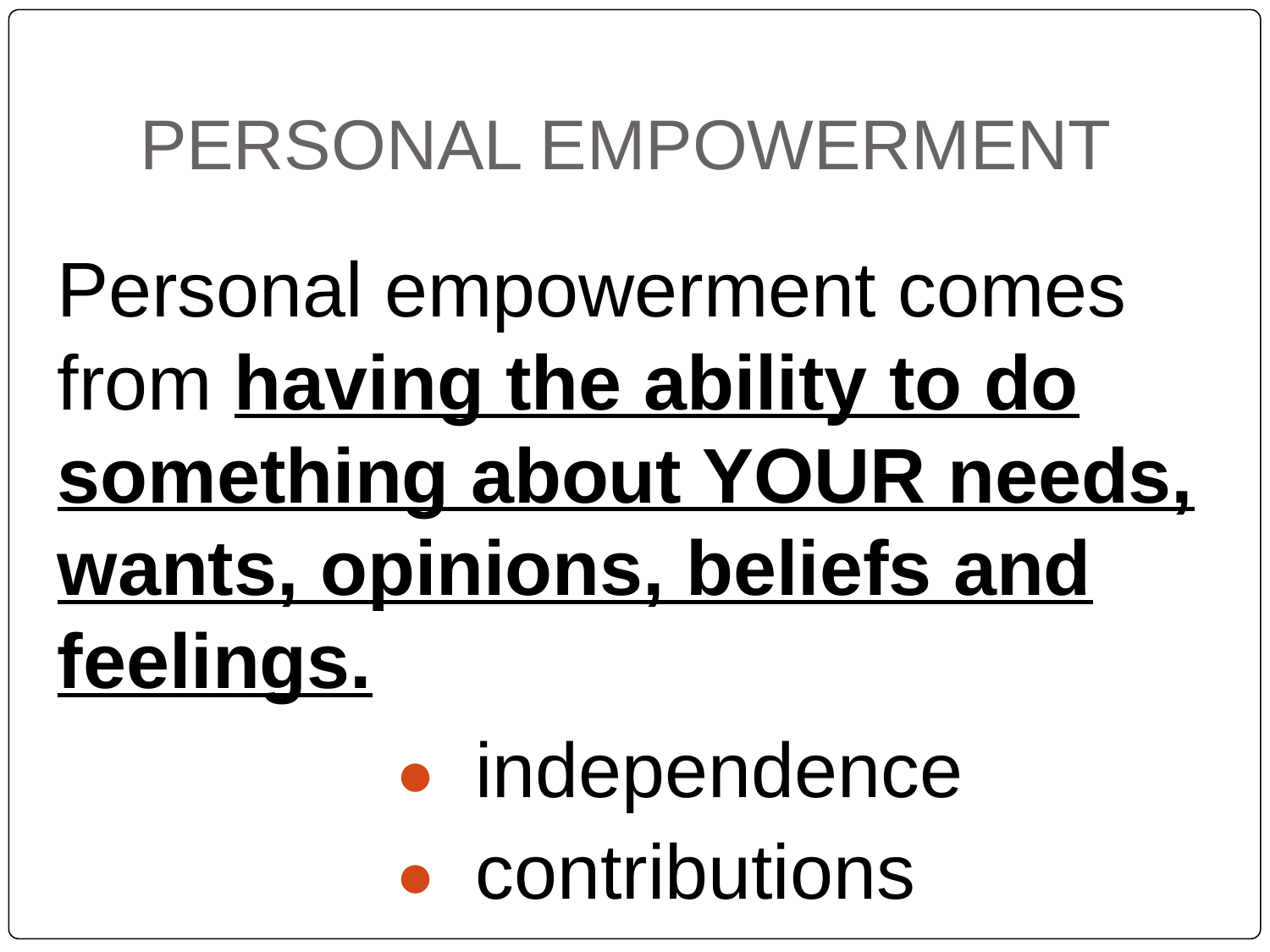

# PERSONAL EMPOWERMENT
Personal empowerment comes from having the ability to do something about YOUR needs, wants, opinions, beliefs and feelings.
independence
contributions